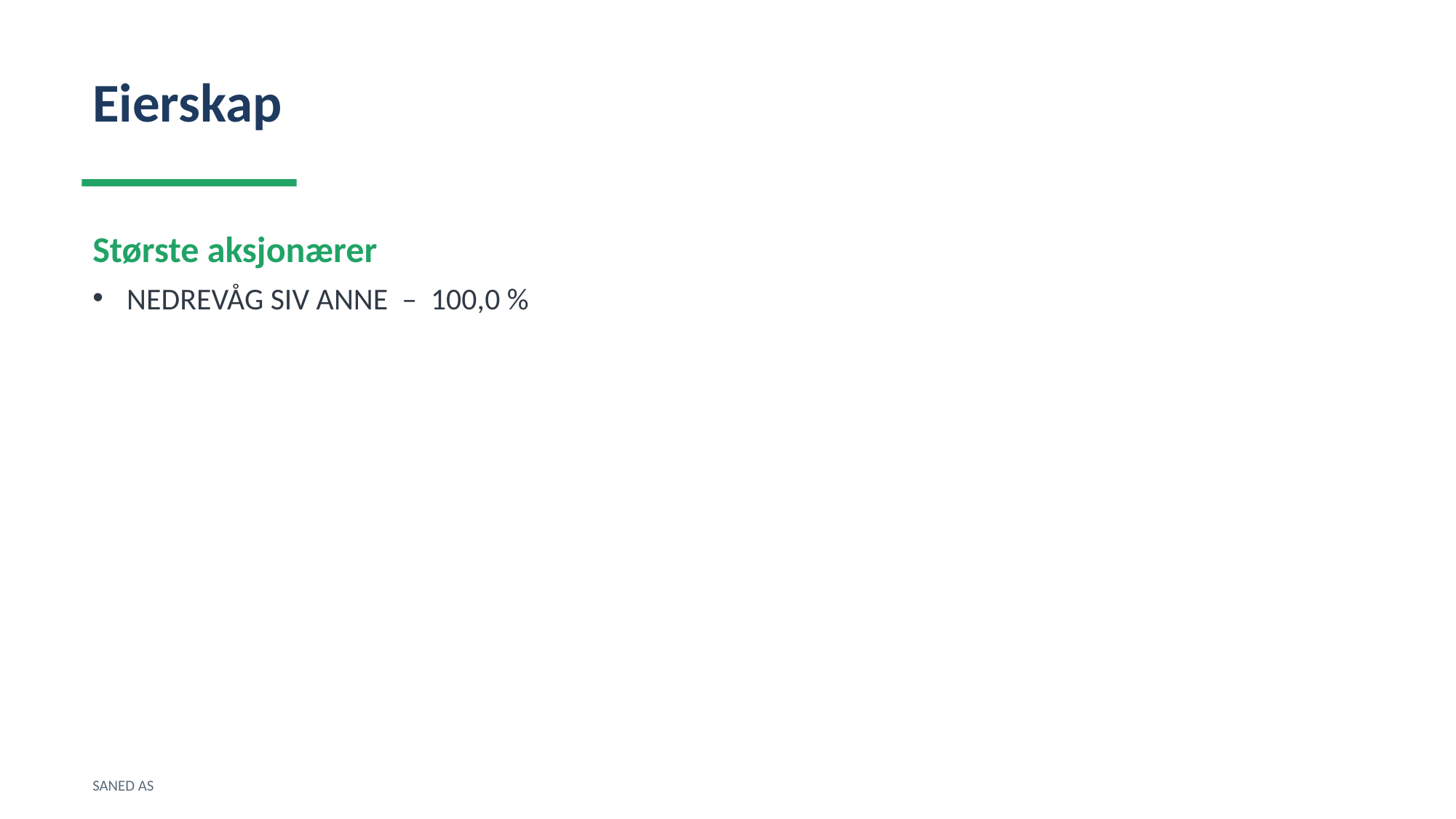

Eierskap

Største aksjonærer
NEDREVÅG SIV ANNE  –  100,0 %
SANED AS